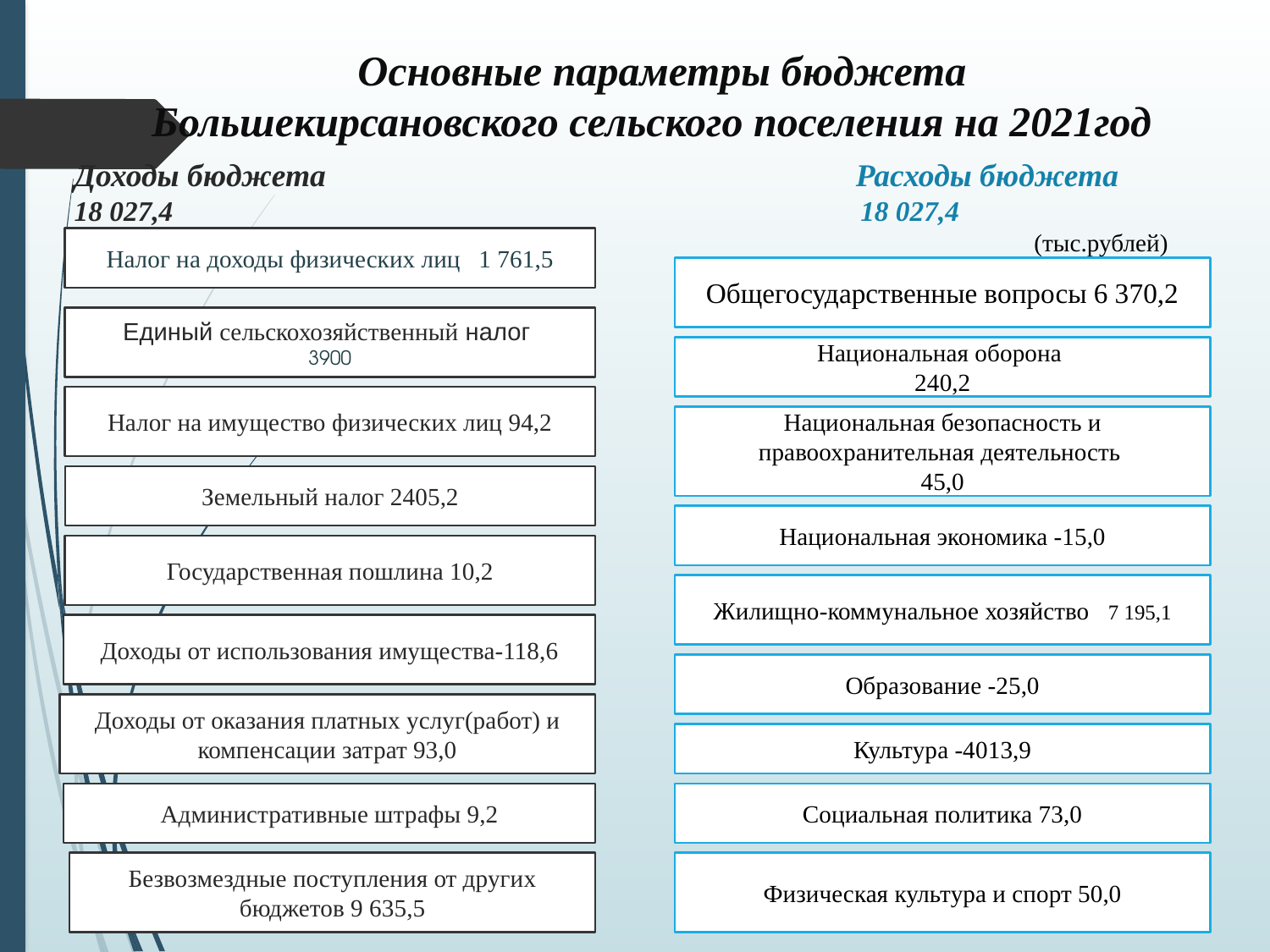

Основные параметры бюджета
Большекирсановского сельского поселения на 2021год
Доходы бюджета
18 027,4
Расходы бюджета
18 027,4                                     (тыс.рублей)
Налог на доходы физических лиц   1 761,5
Общегосударственные вопросы 6 370,2
Единый сельскохозяйственный налог
3900
Национальная оборона
240,2
Налог на имущество физических лиц 94,2
Национальная безопасность и правоохранительная деятельность
45,0
Земельный налог 2405,2
Национальная экономика -15,0
Государственная пошлина 10,2
Жилищно-коммунальное хозяйство   7 195,1
Доходы от использования имущества-118,6
Образование -25,0
Доходы от оказания платных услуг(работ) и компенсации затрат 93,0
Культура -4013,9
Административные штрафы 9,2
Социальная политика 73,0
Безвозмездные поступления от других бюджетов 9 635,5
Физическая культура и спорт 50,0